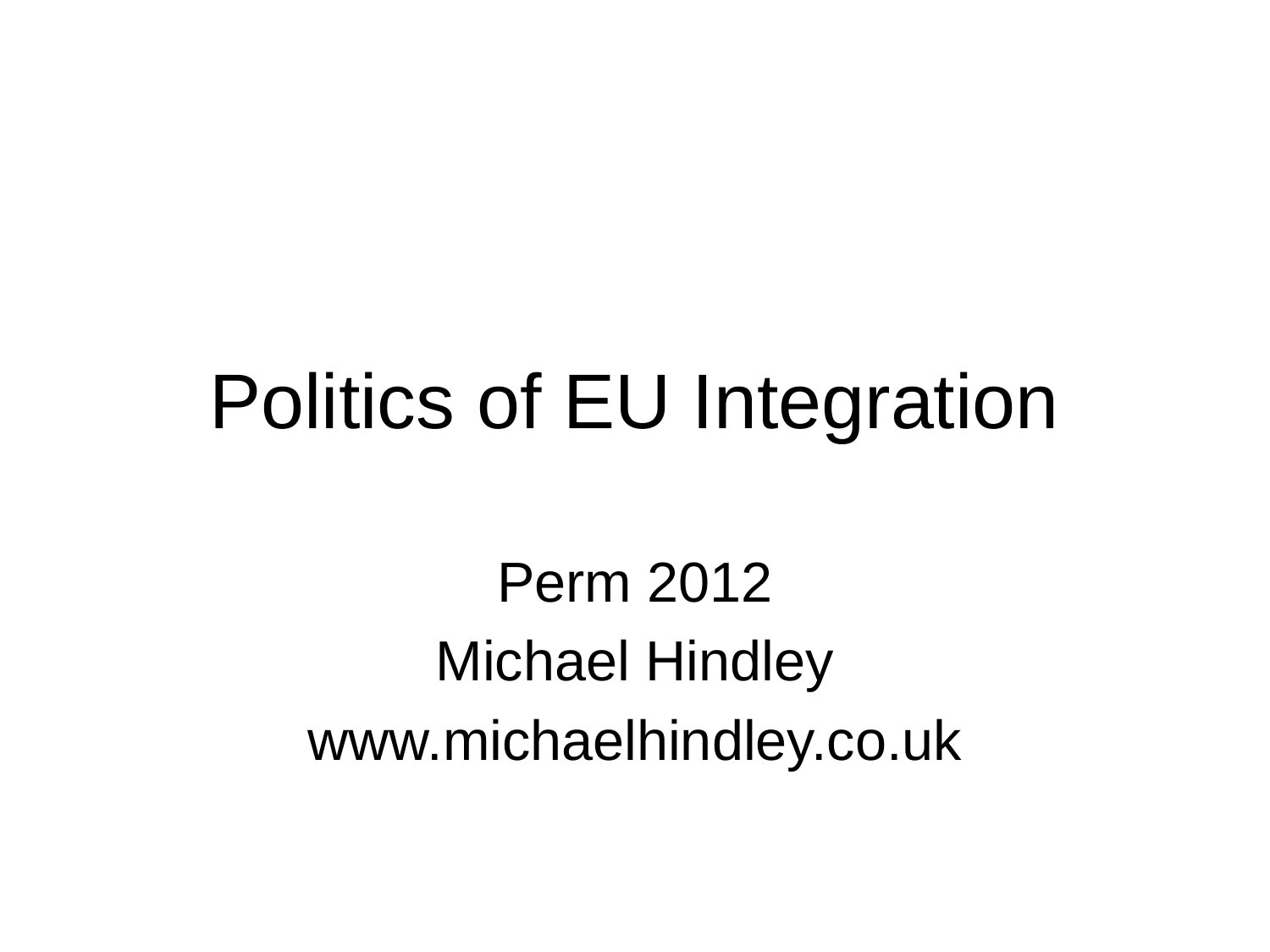

# Politics of EU Integration
Perm 2012
Michael Hindley
www.michaelhindley.co.uk